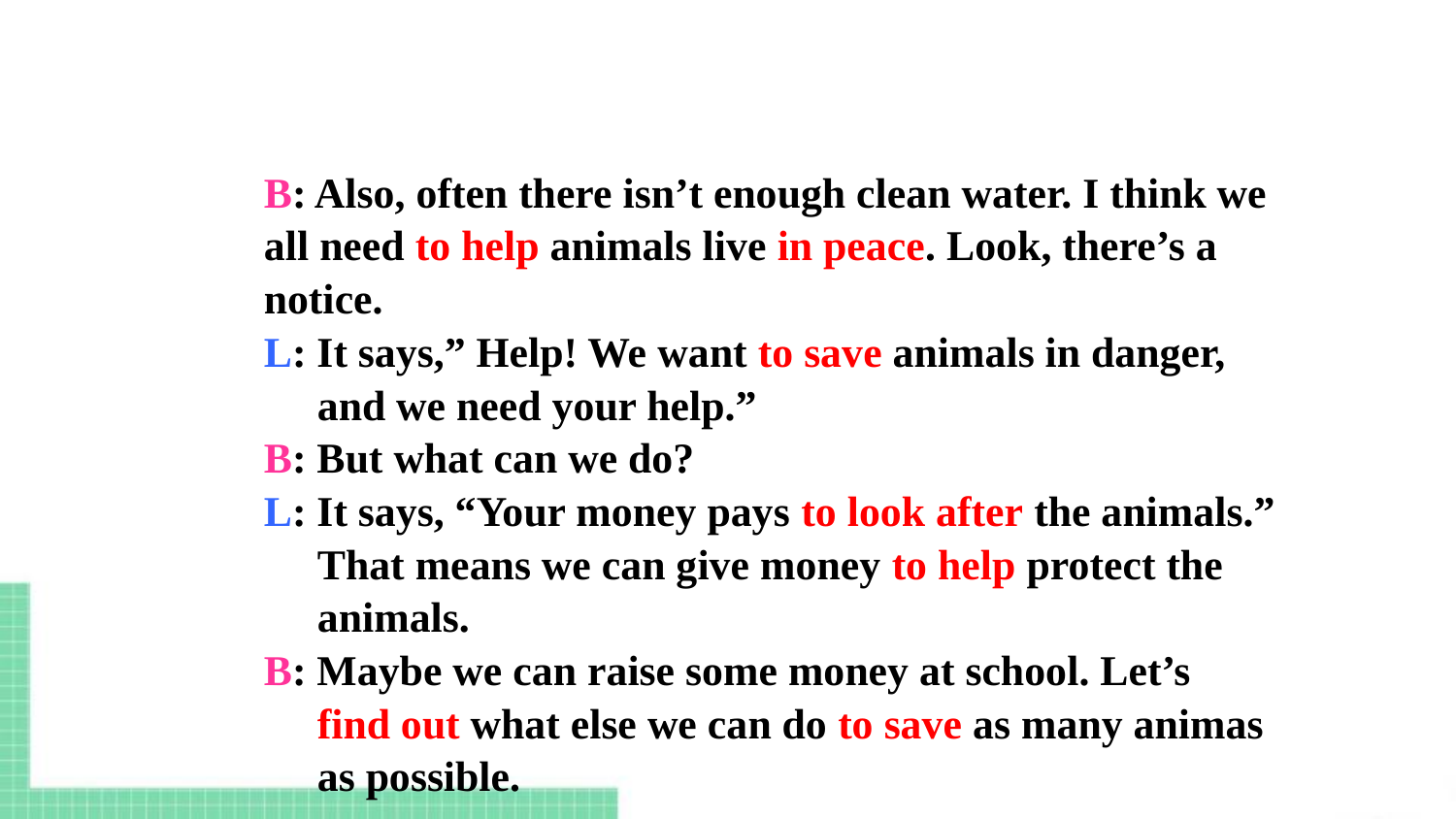

B: Also, often there isn’t enough clean water. I think we all need to help animals live in peace. Look, there’s a notice.
L: It says,” Help! We want to save animals in danger,
     and we need your help.”
B: But what can we do?
L: It says, “Your money pays to look after the animals.”
     That means we can give money to help protect the
     animals.
B: Maybe we can raise some money at school. Let’s
     find out what else we can do to save as many animas
     as possible.